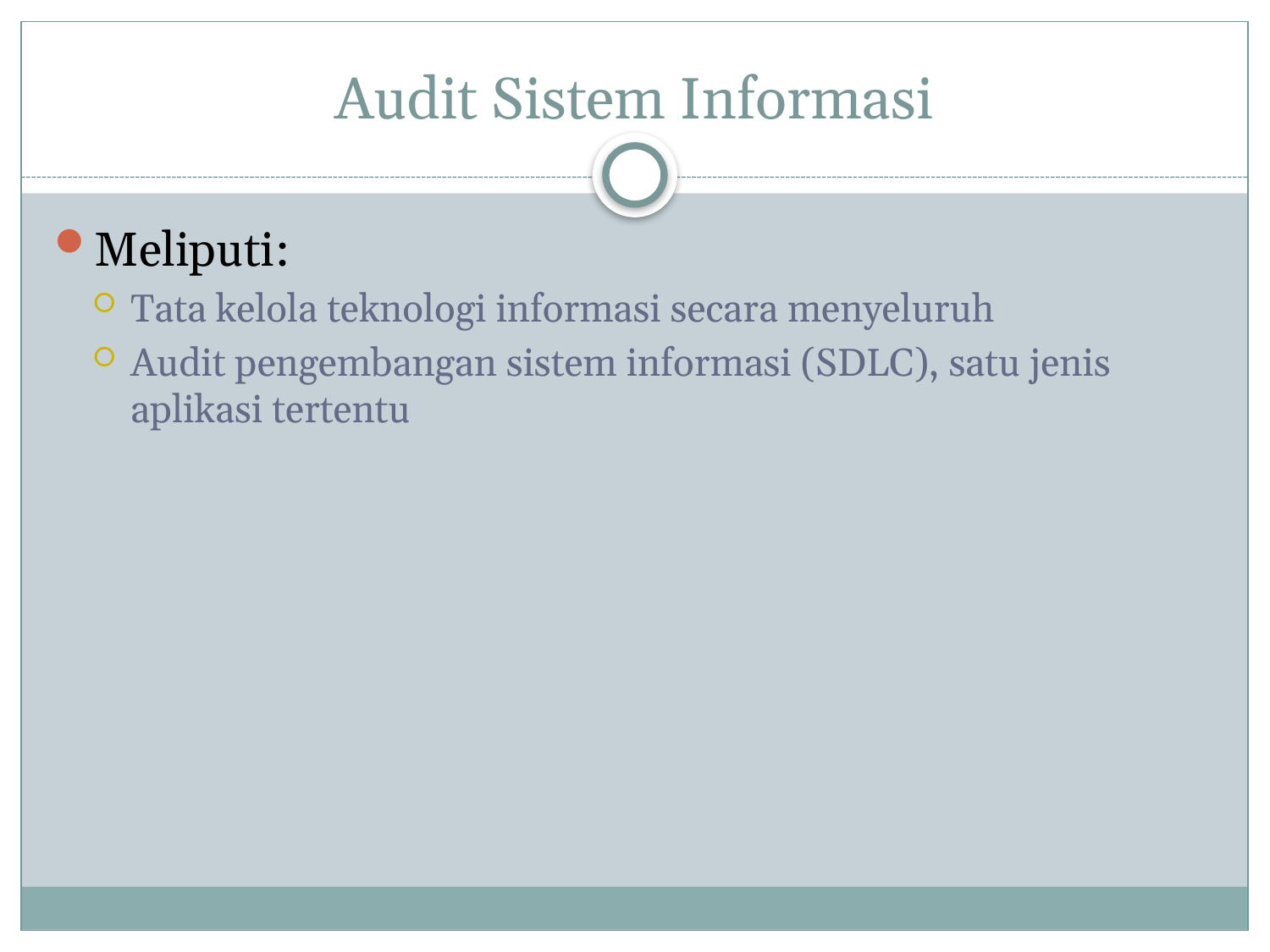

# Audit Sistem Informasi
Meliputi:
Tata kelola teknologi informasi secara menyeluruh
Audit pengembangan sistem informasi (SDLC), satu jenis aplikasi tertentu